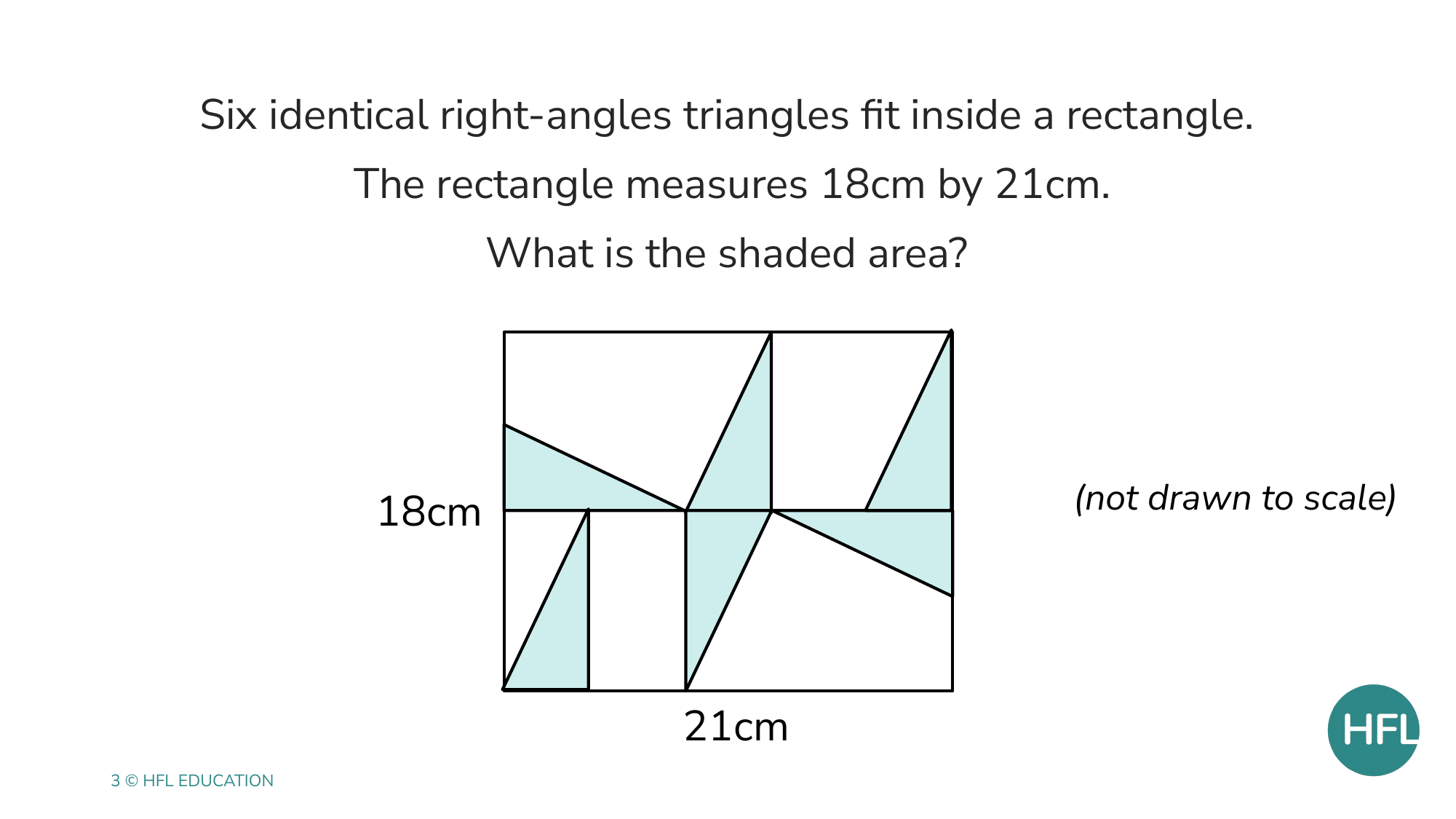

Six identical right-angles triangles fit inside a rectangle.
The rectangle measures 18cm by 21cm.
What is the shaded area?

(not drawn to scale)
18cm
21cm